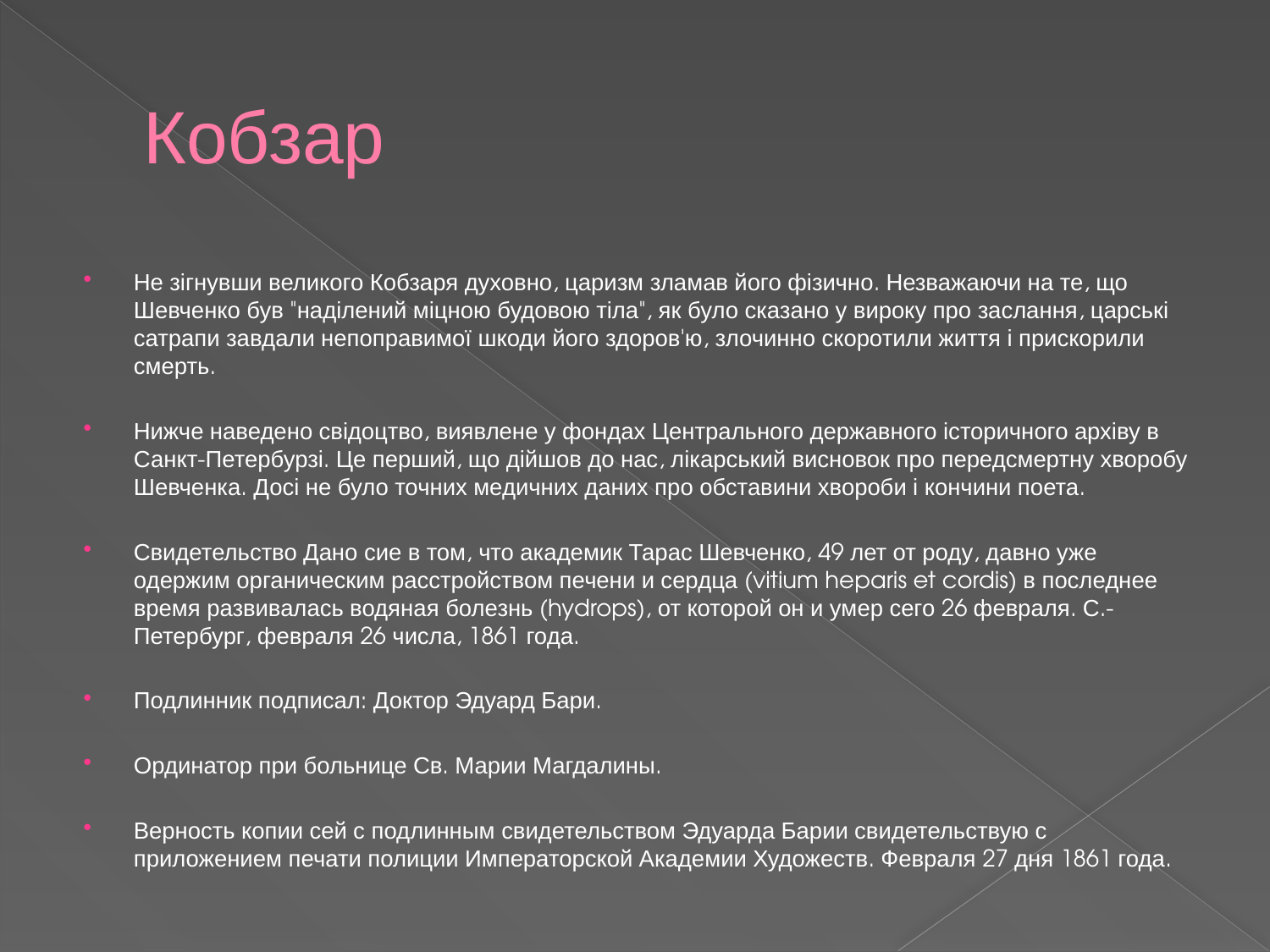

# Кобзар
Не зігнувши великого Кобзаря духовно, царизм зламав його фізично. Незважаючи на те, що Шевченко був "наділений міцною будовою тіла", як було сказано у вироку про заслання, царські сатрапи завдали непоправимої шкоди його здоров'ю, злочинно скоротили життя і прискорили смерть.

Нижче наведено свідоцтво, виявлене у фондах Центрального державного історичного архіву в Санкт-Петербурзі. Це перший, що дійшов до нас, лікарський висновок про передсмертну хворобу Шевченка. Досі не було точних медичних даних про обставини хвороби і кончини поета.

Свидетельство Дано сие в том, что академик Тарас Шевченко, 49 лет от роду, давно уже одержим органическим расстройством печени и сердца (vitium heparis et cordis) в последнее время развивалась водяная болезнь (hydrops), от которой он и умер сего 26 февраля. С.-Петербург, февраля 26 числа, 1861 года.

Подлинник подписал: Доктор Эдуард Бари.

Ординатор при больнице Св. Марии Магдалины.

Верность копии сей с подлинным свидетельством Эдуарда Барии свидетельствую с приложением печати полиции Императорской Академии Художеств. Февраля 27 дня 1861 года.